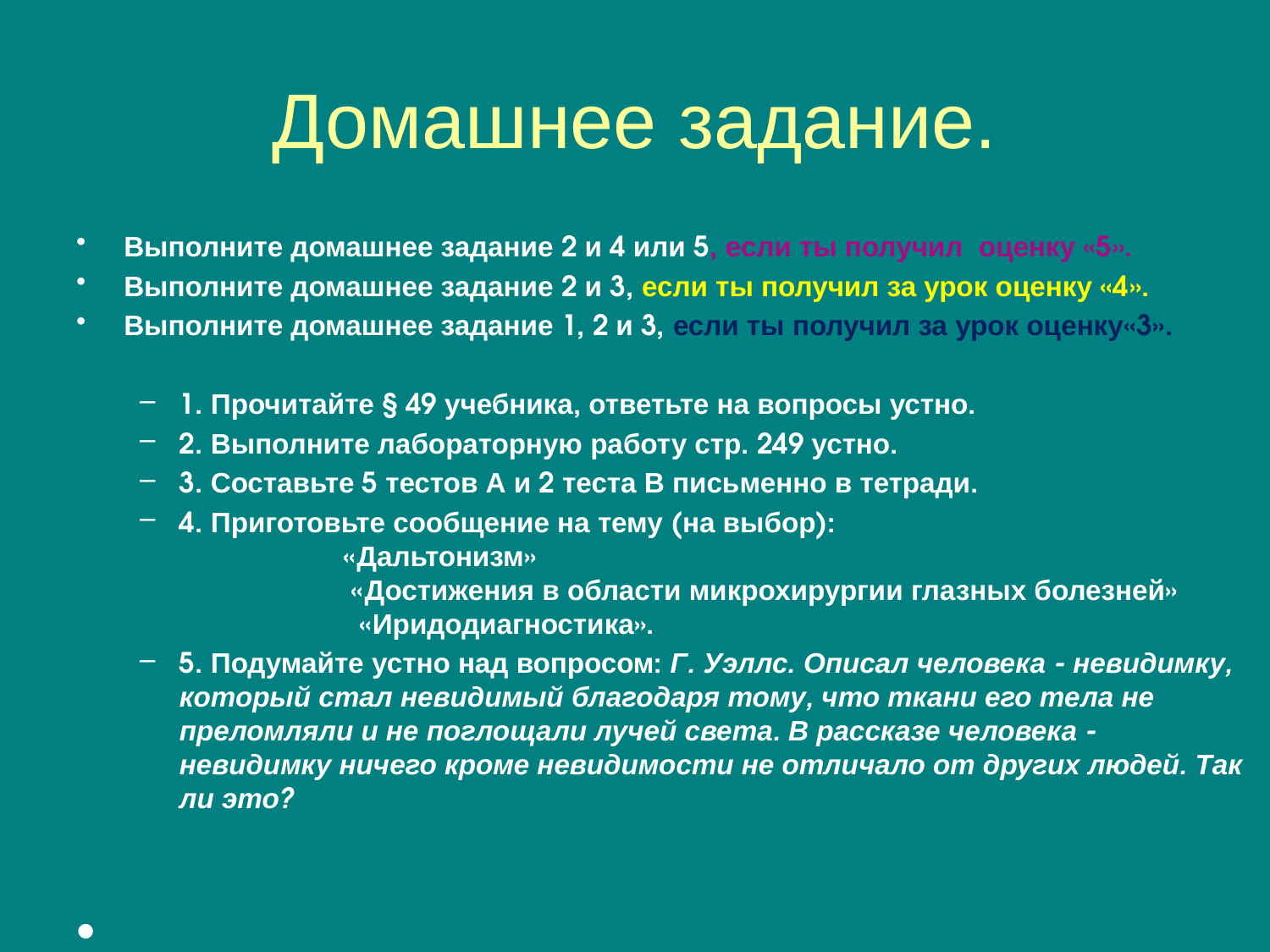

# Домашнее задание.
Выполните домашнее задание 2 и 4 или 5, если ты получил  оценку «5».
Выполните домашнее задание 2 и 3, если ты получил за урок оценку «4».
Выполните домашнее задание 1, 2 и 3, если ты получил за урок оценку«3».

1. Прочитайте § 49 учебника, ответьте на вопросы устно.
2. Выполните лабораторную работу стр. 249 устно.
3. Составьте 5 тестов А и 2 теста В письменно в тетради.
4. Приготовьте сообщение на тему (на выбор):
                     «Дальтонизм»
                      «Достижения в области микрохирургии глазных болезней»
                       «Иридодиагностика».
5. Подумайте устно над вопросом: Г. Уэллс. Описал человека - невидимку, который стал невидимый благодаря тому, что ткани его тела не преломляли и не поглощали лучей света. В рассказе человека - невидимку ничего кроме невидимости не отличало от других людей. Так ли это?